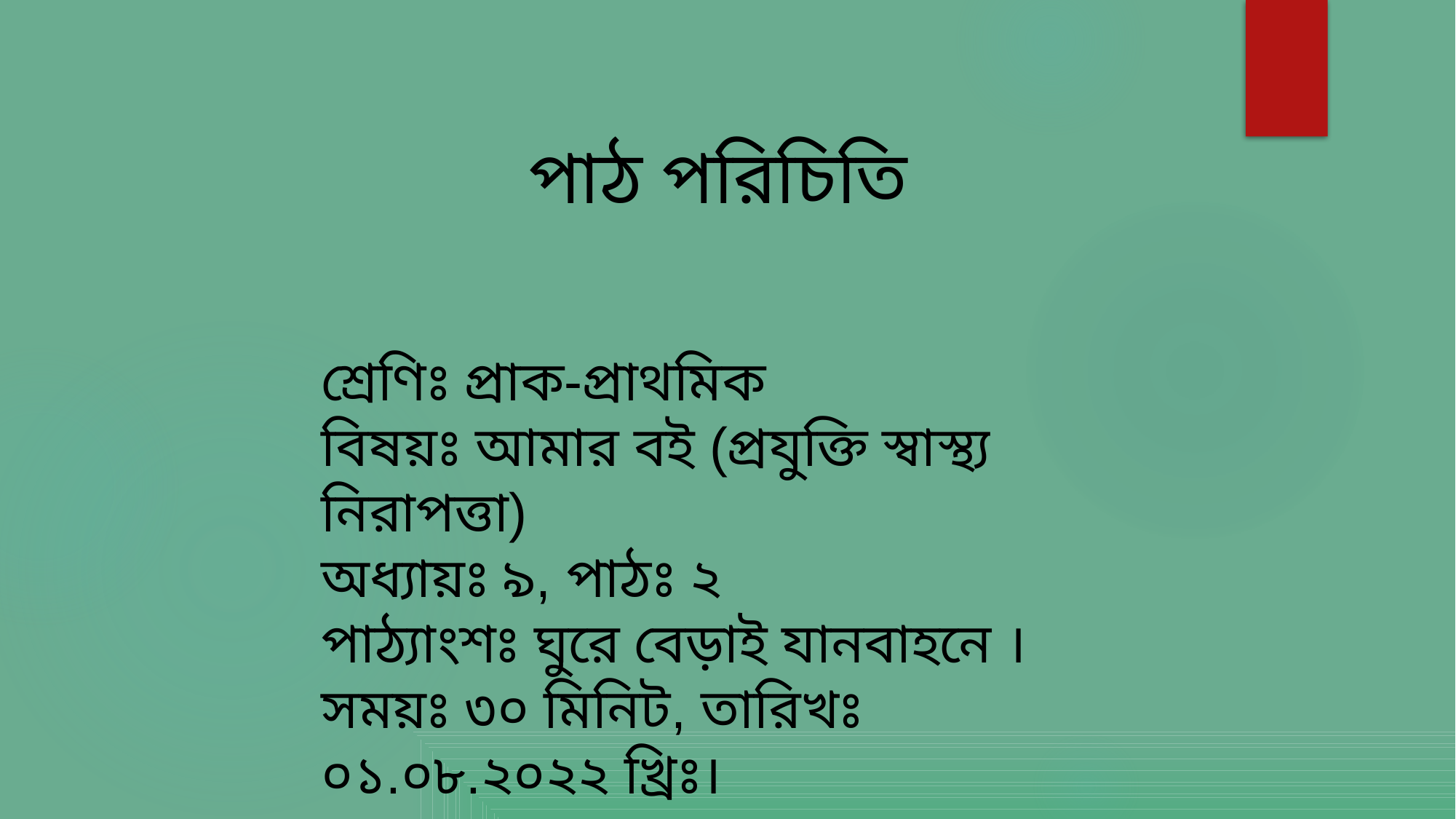

পাঠ পরিচিতি
শ্রেণিঃ প্রাক-প্রাথমিক
বিষয়ঃ আমার বই (প্রযুক্তি স্বাস্থ্য নিরাপত্তা)
অধ্যায়ঃ ৯, পাঠঃ ২
পাঠ্যাংশঃ ঘুরে বেড়াই যানবাহনে ।
সময়ঃ ৩০ মিনিট, তারিখঃ ০১.০৮.২০২২ খ্রিঃ।